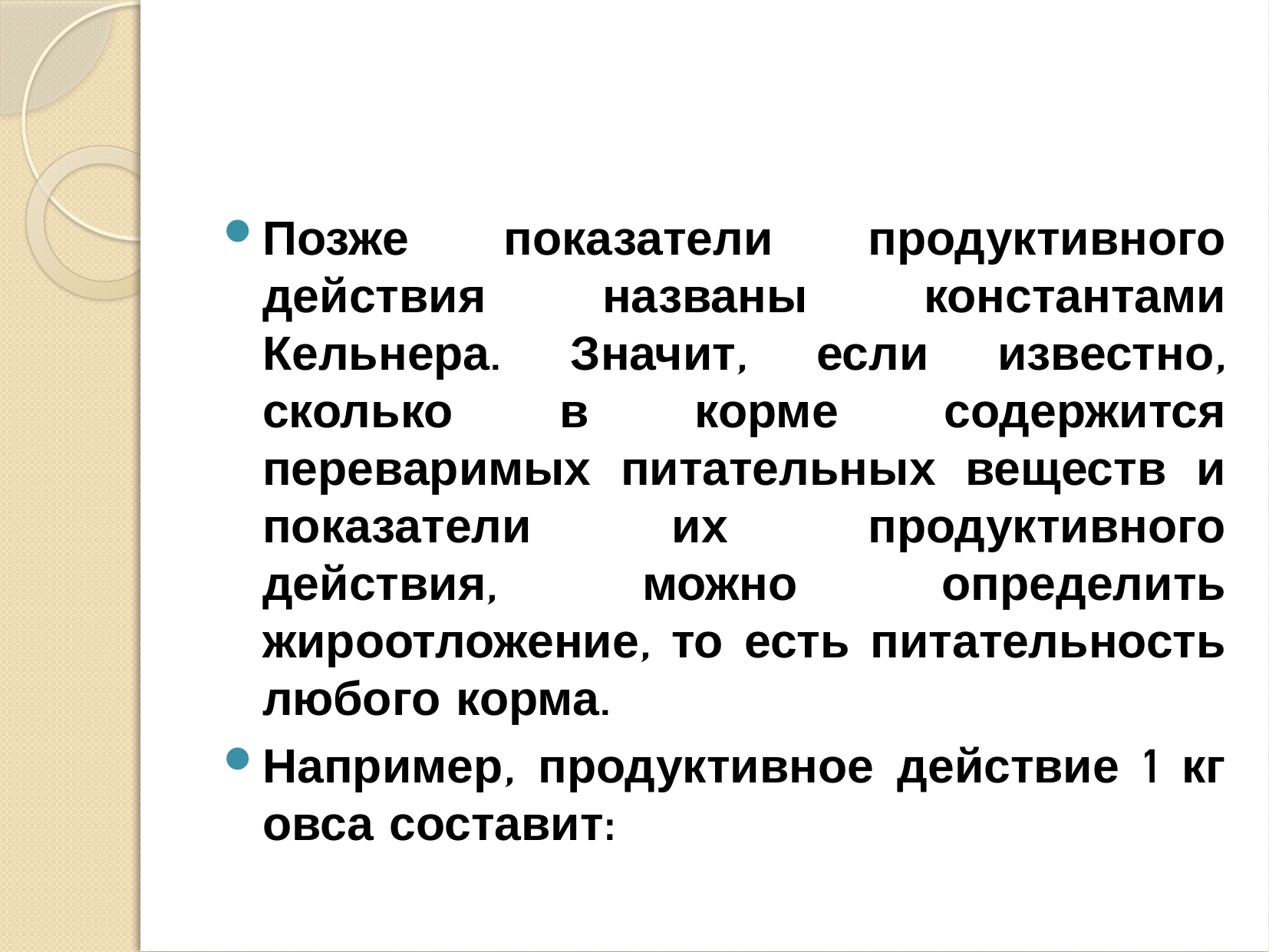

#
Позже показатели продуктивного действия названы константами Кельнера. Значит, если известно, сколько в корме содержится переваримых питательных веществ и показатели их продуктивного действия, можно определить жироотложение, то есть питательность любого корма.
Например, продуктивное действие 1 кг овса составит: